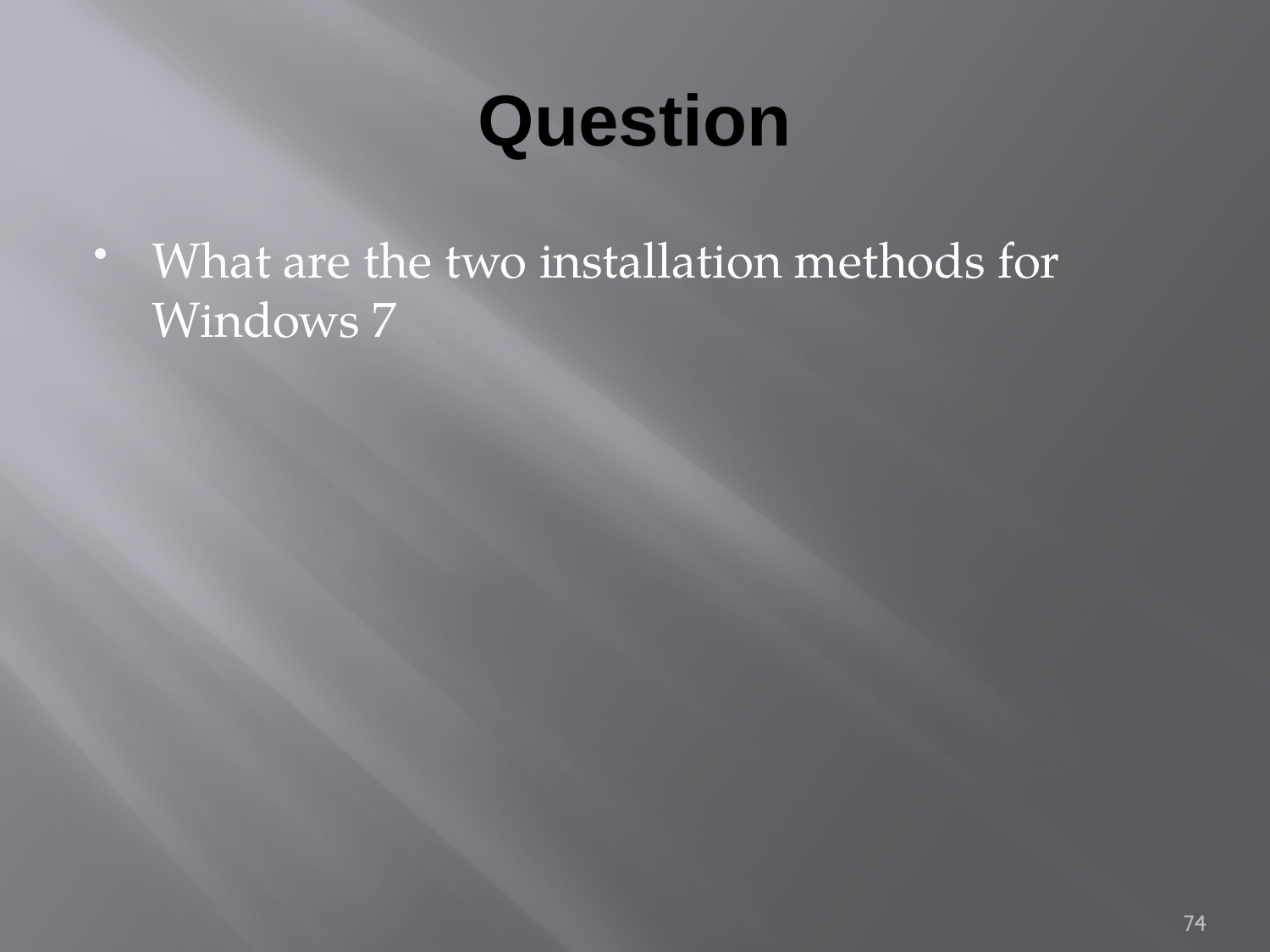

# Question
What are the two installation methods for Windows 7

74